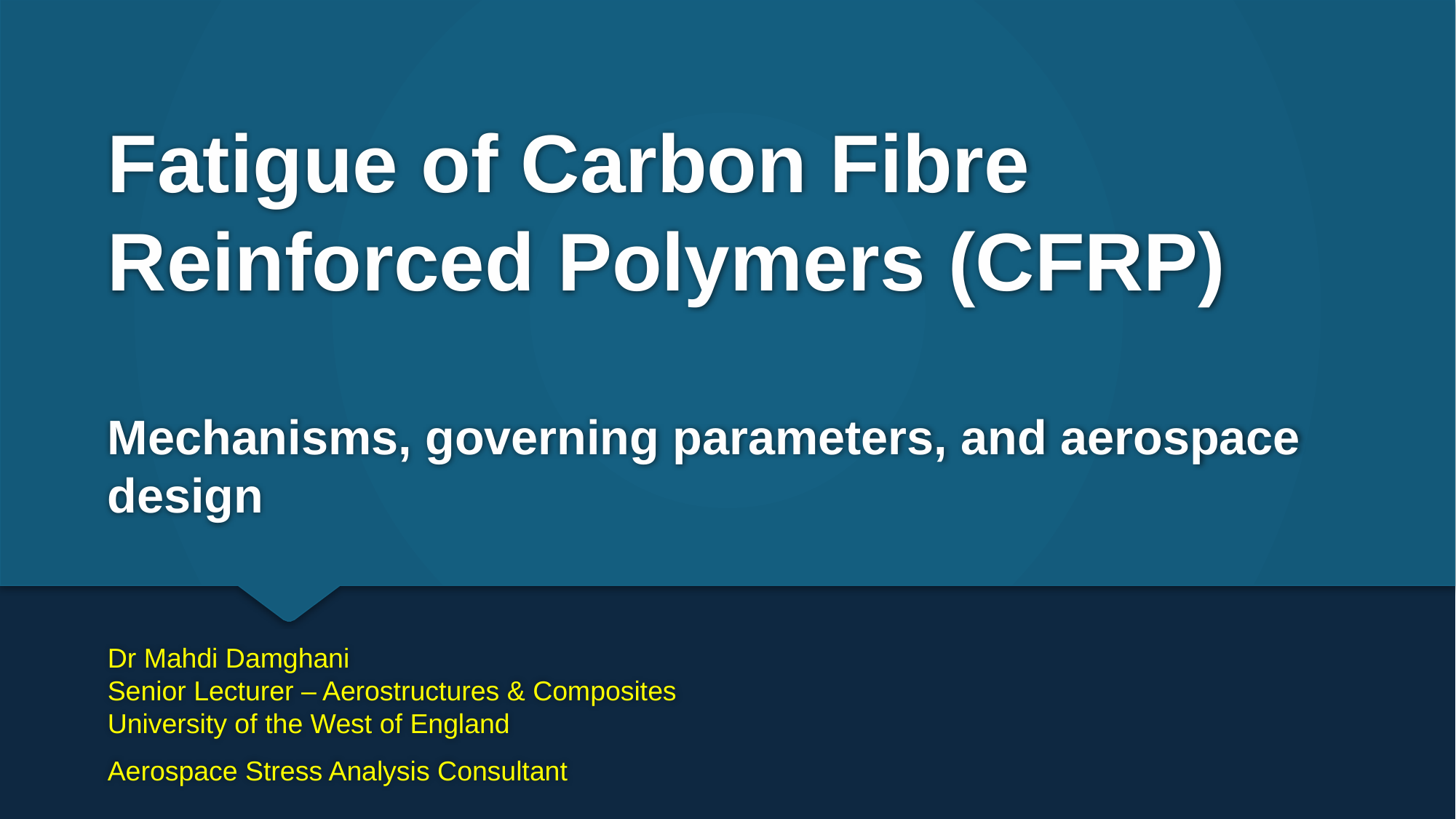

# Fatigue of Carbon Fibre Reinforced Polymers (CFRP) Mechanisms, governing parameters, and aerospace design
Dr Mahdi Damghani
Senior Lecturer – Aerostructures & Composites
University of the West of England
Aerospace Stress Analysis Consultant